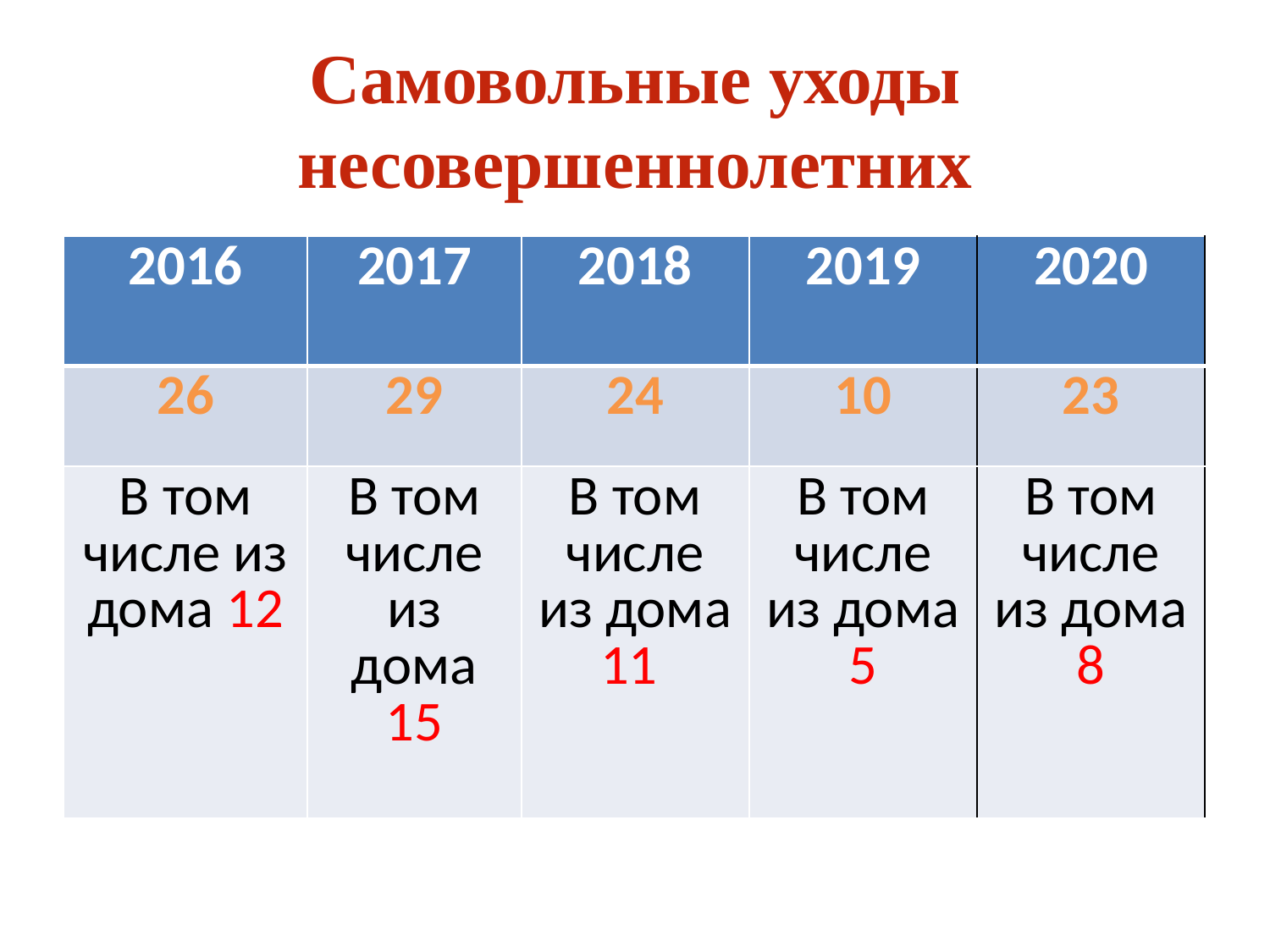

# Самовольные уходы несовершеннолетних
| 2016 | 2017 | 2018 | 2019 | 2020 |
| --- | --- | --- | --- | --- |
| 26 | 29 | 24 | 10 | 23 |
| В том числе из дома 12 | В том числе из дома 15 | В том числе из дома 11 | В том числе из дома 5 | В том числе из дома 8 |